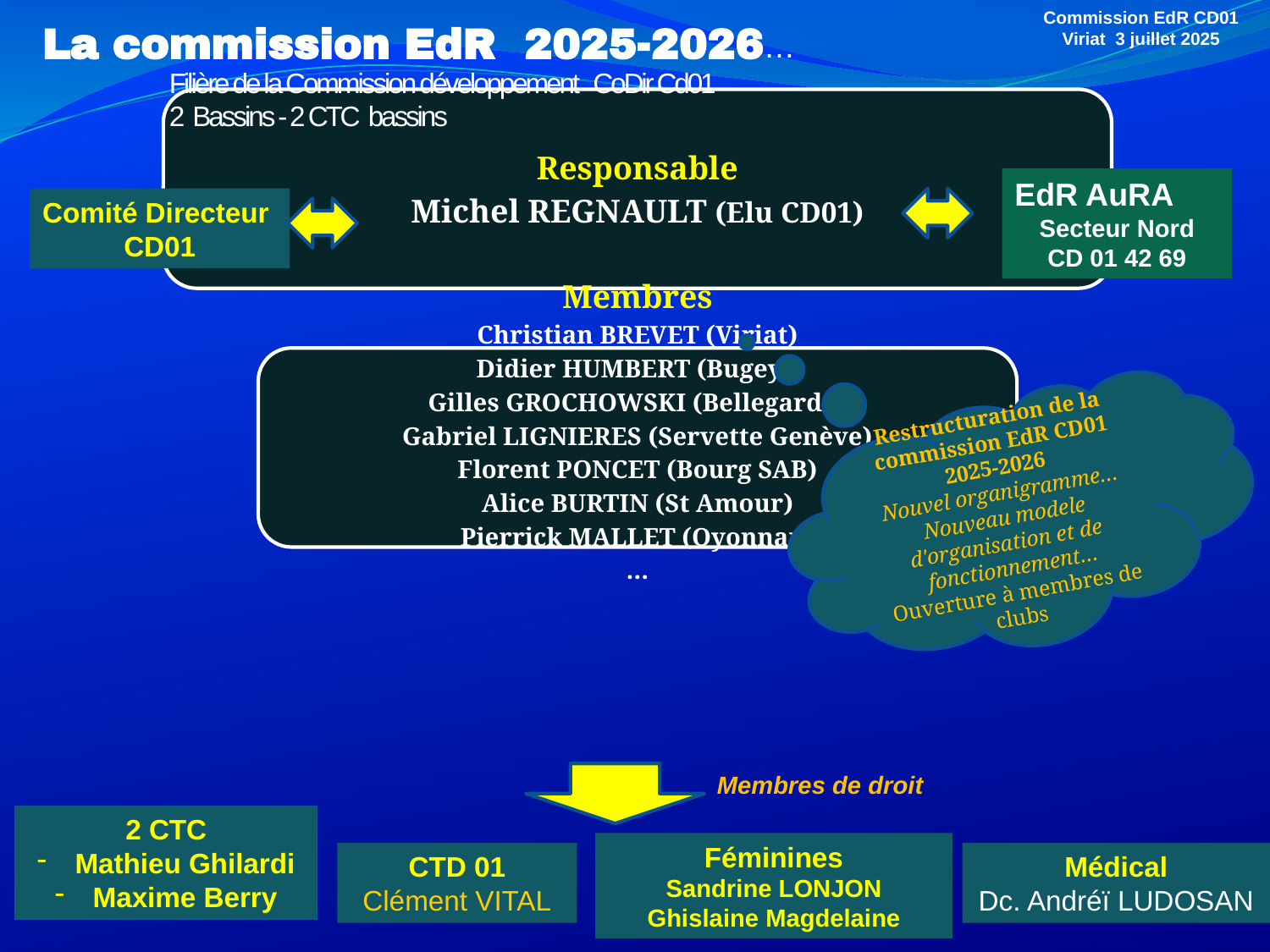

Commission EdR CD01
Viriat  3 juillet 2025
La commission EdR  2025-2026…
Filière de la Commission développement   CoDir Cd01
2  Bassins - 2 CTC  bassins
Responsable
Michel REGNAULT (Elu CD01)
Membres
Christian BREVET (Viriat)
Didier HUMBERT (Bugey)
Gilles GROCHOWSKI (Bellegarde)
Gabriel LIGNIERES (Servette Genève)
Florent PONCET (Bourg SAB)
Alice BURTIN (St Amour)
Pierrick MALLET (Oyonnax)
…
EdR AuRA
Secteur Nord
CD 01 42 69
Comité Directeur
CD01

Restructuration de la commission EdR CD01
2025-2026
Nouvel organigramme…
Nouveau modele d'organisation et de  fonctionnement…
Ouverture à membres de clubs

Membres de droit
2 CTC
 Mathieu Ghilardi
 Maxime Berry
Médical
Dc. Andréï LUDOSAN
Féminines
Sandrine LONJON
Ghislaine Magdelaine
CTD 01
Clément VITAL